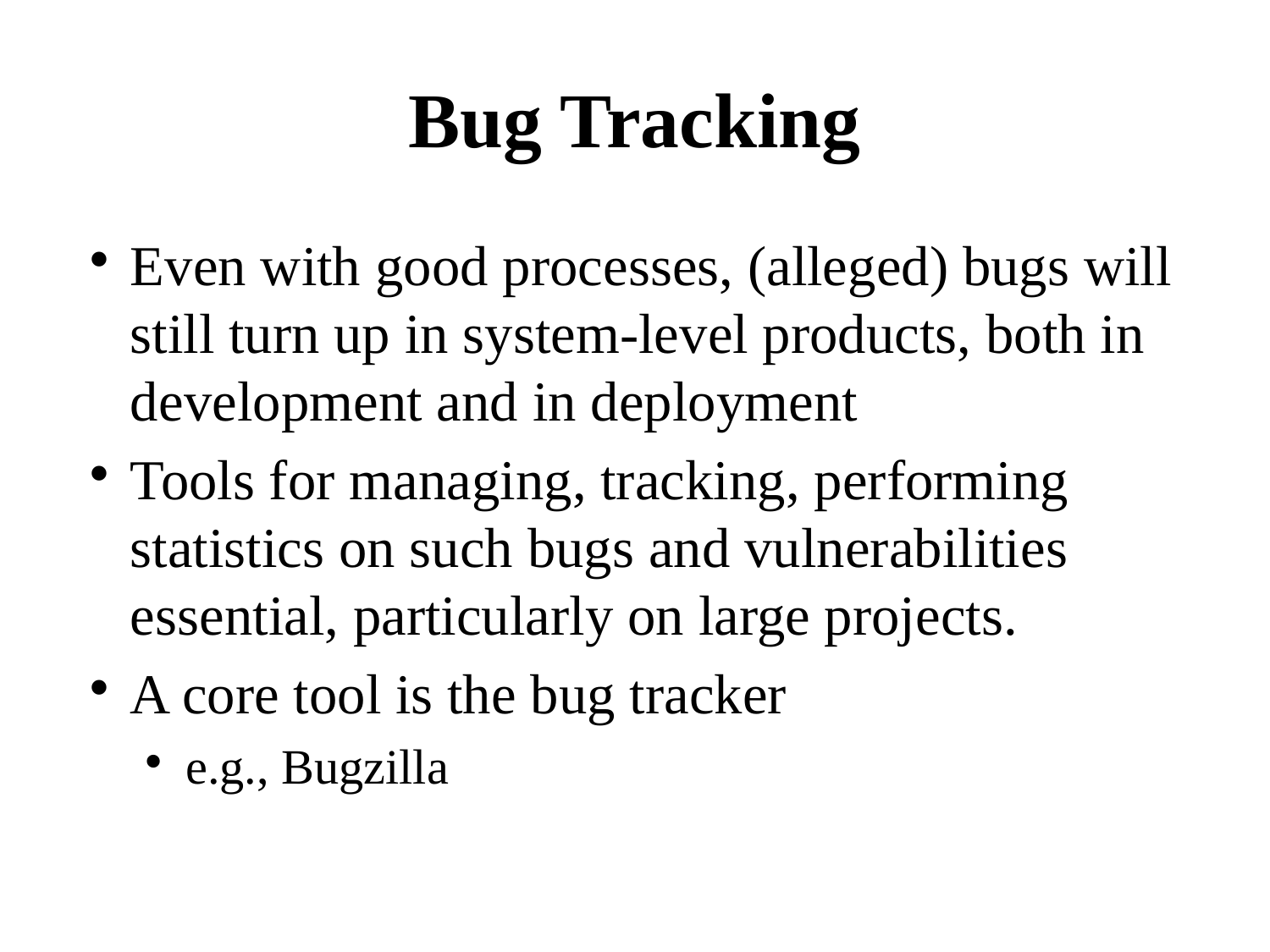

# Bug Tracking
Even with good processes, (alleged) bugs will still turn up in system-level products, both in development and in deployment
Tools for managing, tracking, performing statistics on such bugs and vulnerabilities essential, particularly on large projects.
A core tool is the bug tracker
e.g., Bugzilla